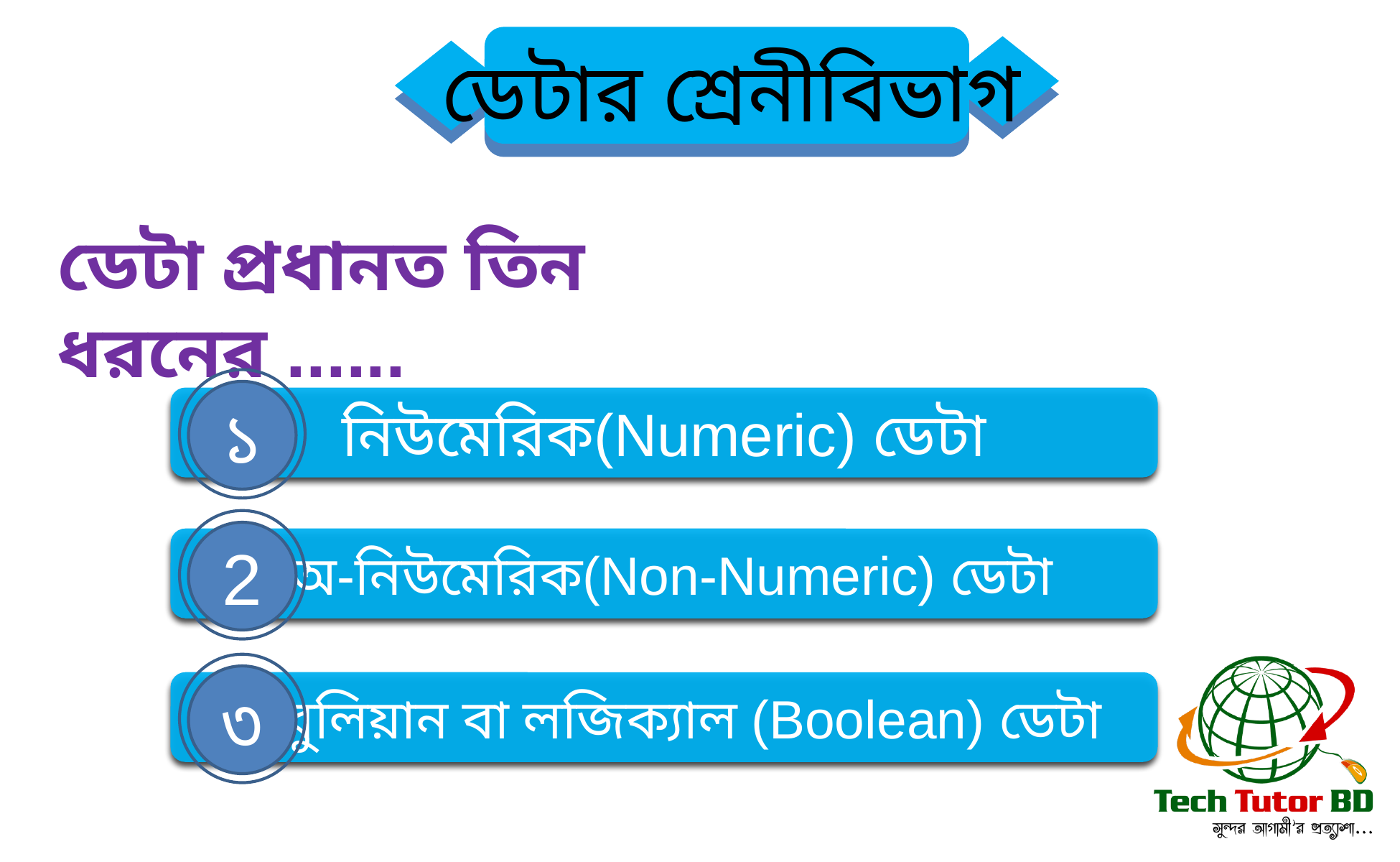

ডেটার শ্রেনীবিভাগ
ডেটা প্রধানত তিন ধরনের ......

১
নিউমেরিক(Numeric) ডেটা

2
 অ-নিউমেরিক(Non-Numeric) ডেটা

৩
    বুলিয়ান বা লজিক্যাল (Boolean) ডেটা